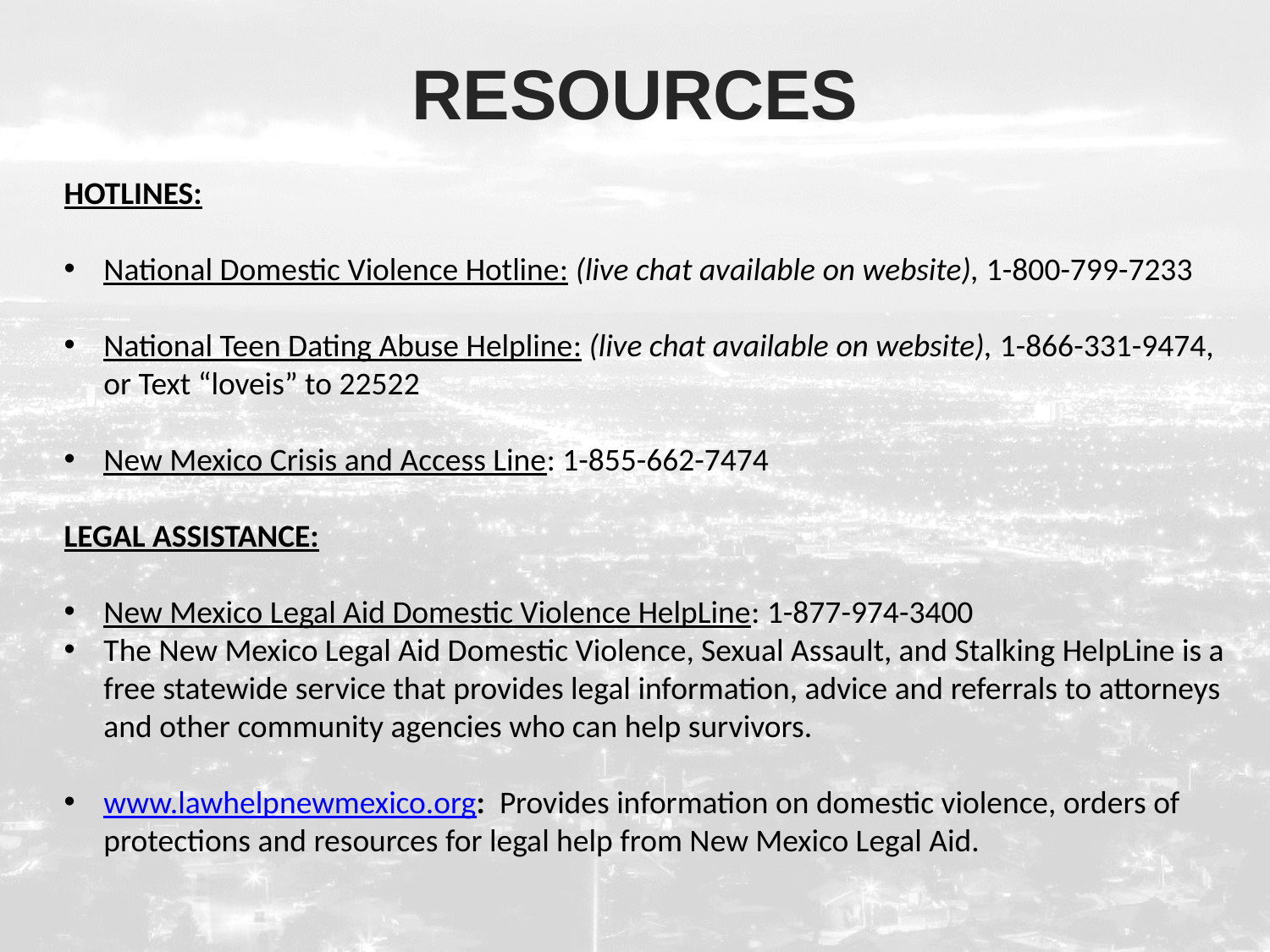

# Resources
HOTLINES:

National Domestic Violence Hotline: (live chat available on website), 1-800-799-7233

National Teen Dating Abuse Helpline: (live chat available on website), 1-866-331-9474, or Text “loveis” to 22522

New Mexico Crisis and Access Line: 1-855-662-7474

LEGAL ASSISTANCE:

New Mexico Legal Aid Domestic Violence HelpLine: 1-877-974-3400
The New Mexico Legal Aid Domestic Violence, Sexual Assault, and Stalking HelpLine is a free statewide service that provides legal information, advice and referrals to attorneys and other community agencies who can help survivors.

www.lawhelpnewmexico.org:  Provides information on domestic violence, orders of protections and resources for legal help from New Mexico Legal Aid.